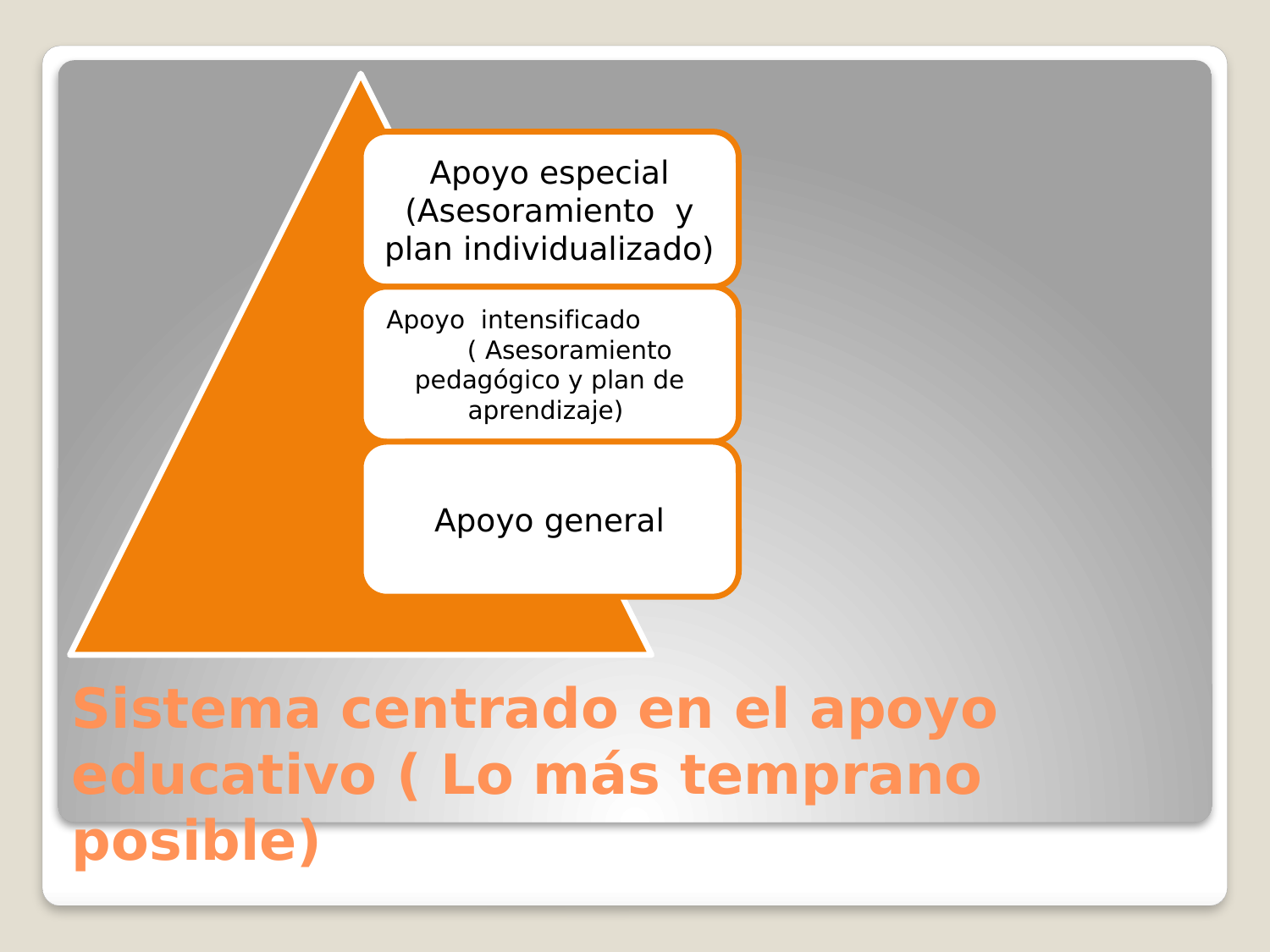

Apoyo especial (Asesoramiento  y plan individualizado)
Apoyo  intensificado               ( Asesoramiento pedagógico y plan de aprendizaje)
Apoyo general
# Sistema centrado en el apoyo educativo ( Lo más temprano posible)